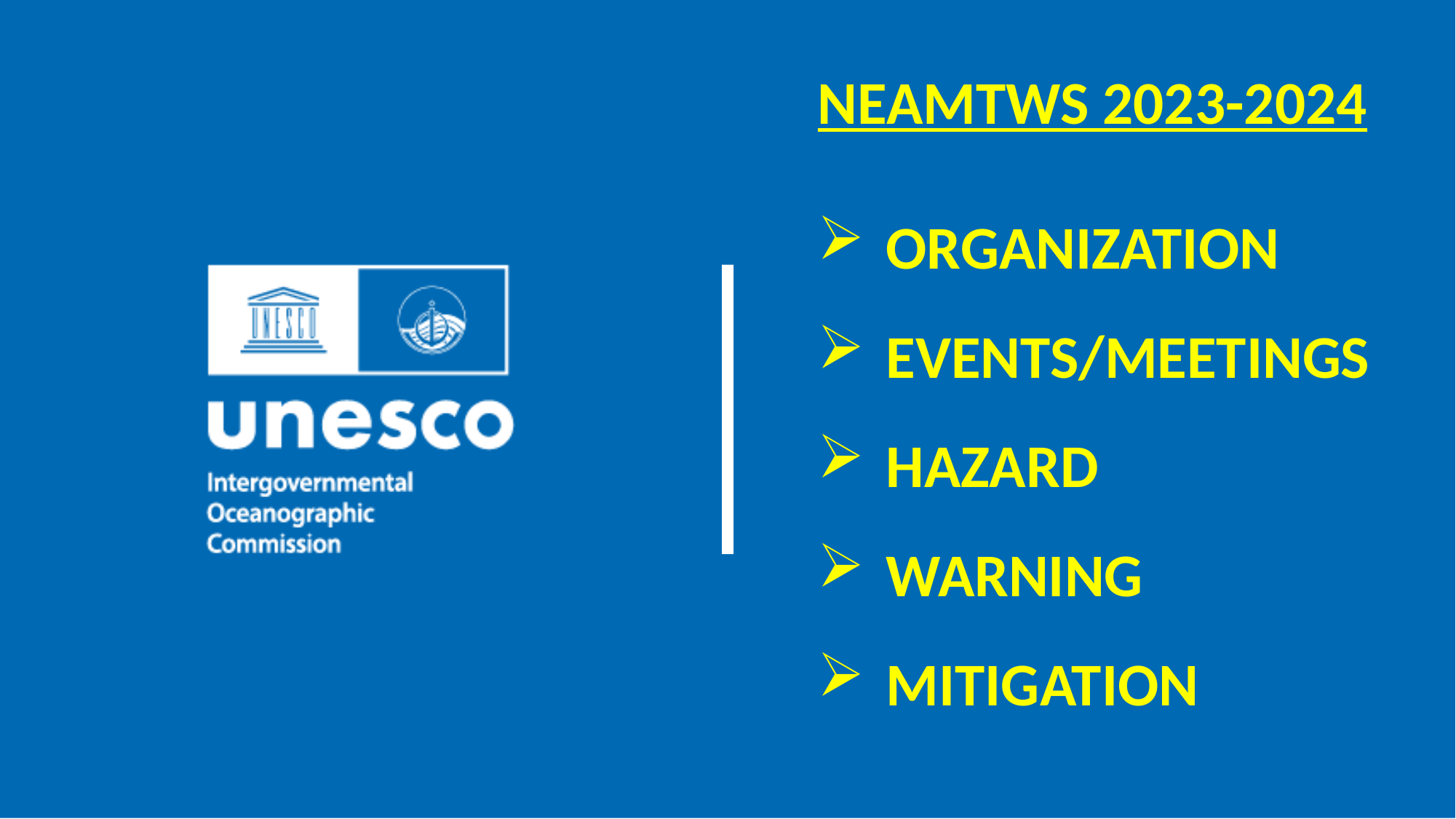

NEAMTWS 2023-2024

ORGANIZATION
EVENTS/MEETINGS
HAZARD
WARNING
MITIGATION